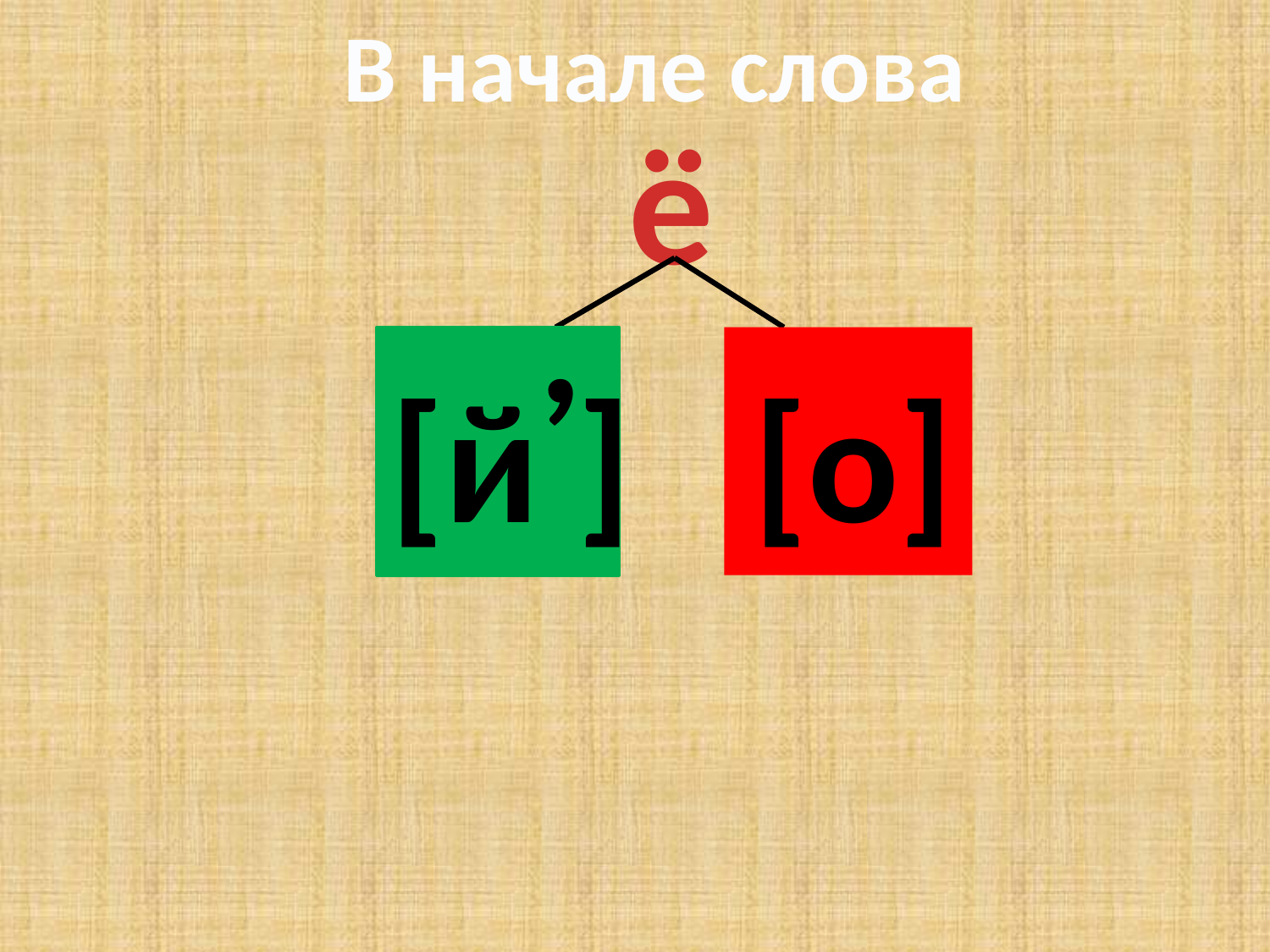

В начале слова
ё
,
[й ]
[о]